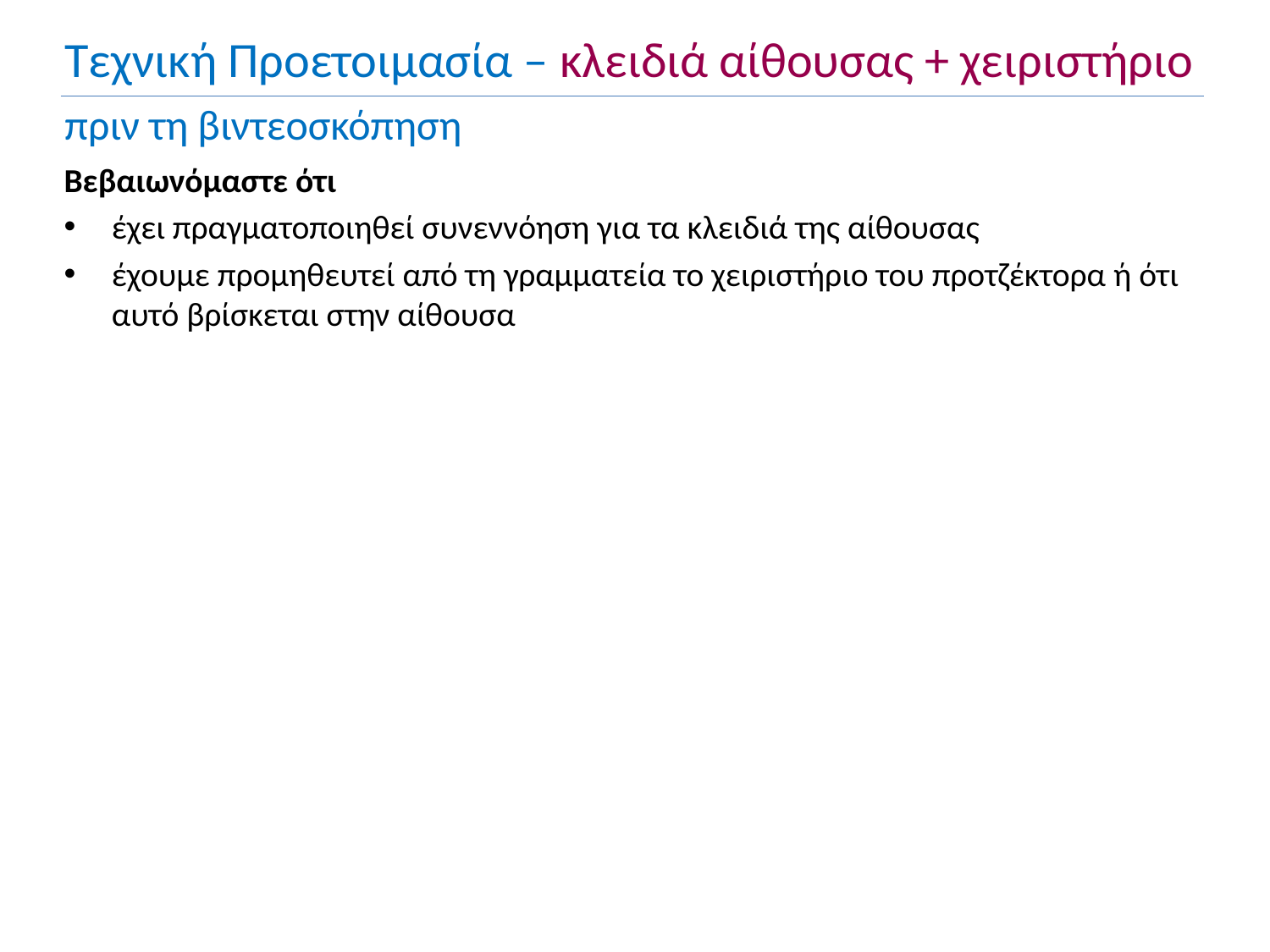

Τεχνική Προετοιμασία – κλειδιά αίθουσας + χειριστήριο
πριν τη βιντεοσκόπηση
Βεβαιωνόμαστε ότι
έχει πραγματοποιηθεί συνεννόηση για τα κλειδιά της αίθουσας
έχουμε προμηθευτεί από τη γραμματεία το χειριστήριο του προτζέκτορα ή ότι αυτό βρίσκεται στην αίθουσα